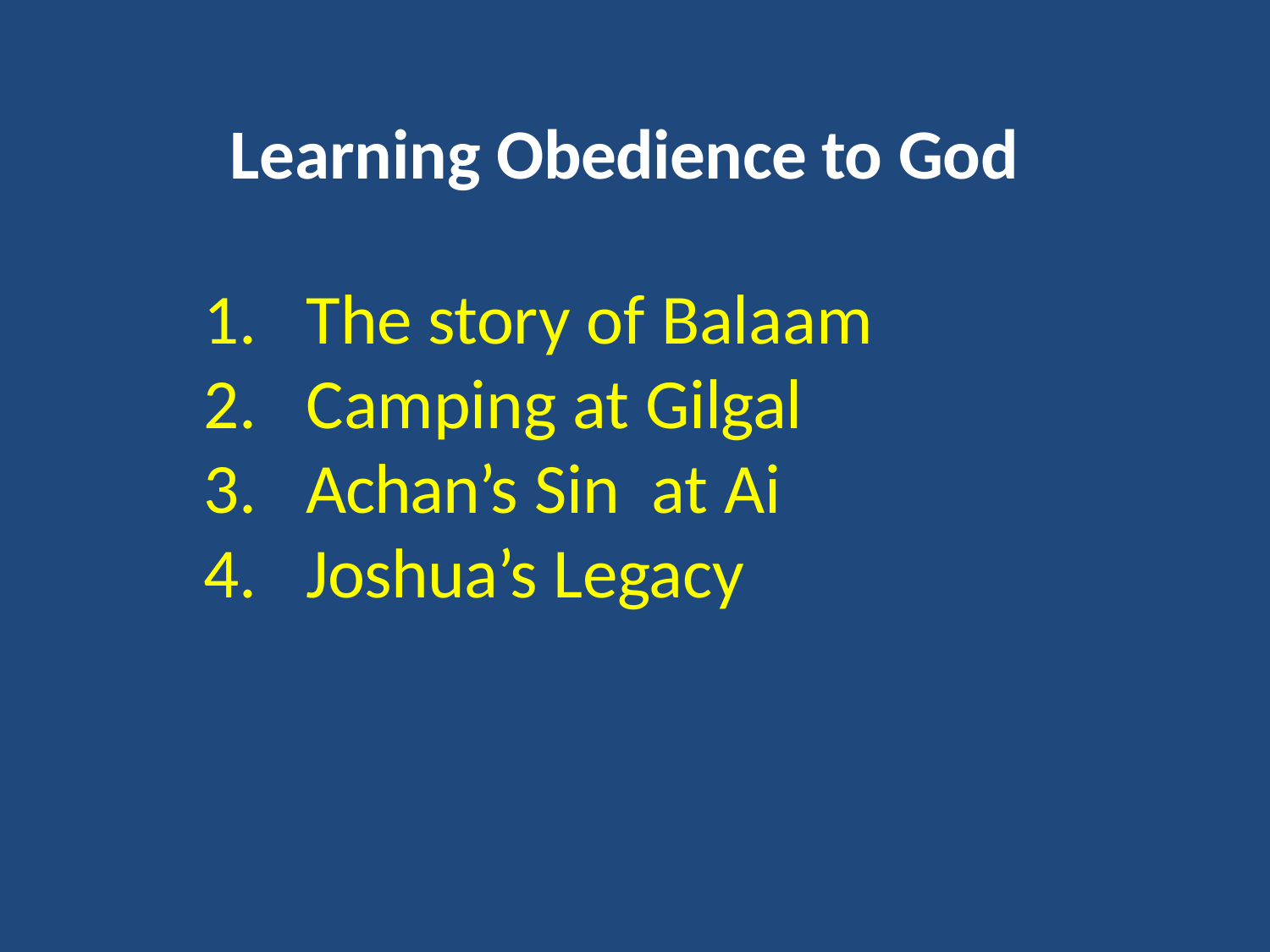

Learning Obedience to God

The story of Balaam
Camping at Gilgal
Achan’s Sin  at Ai
Joshua’s Legacy